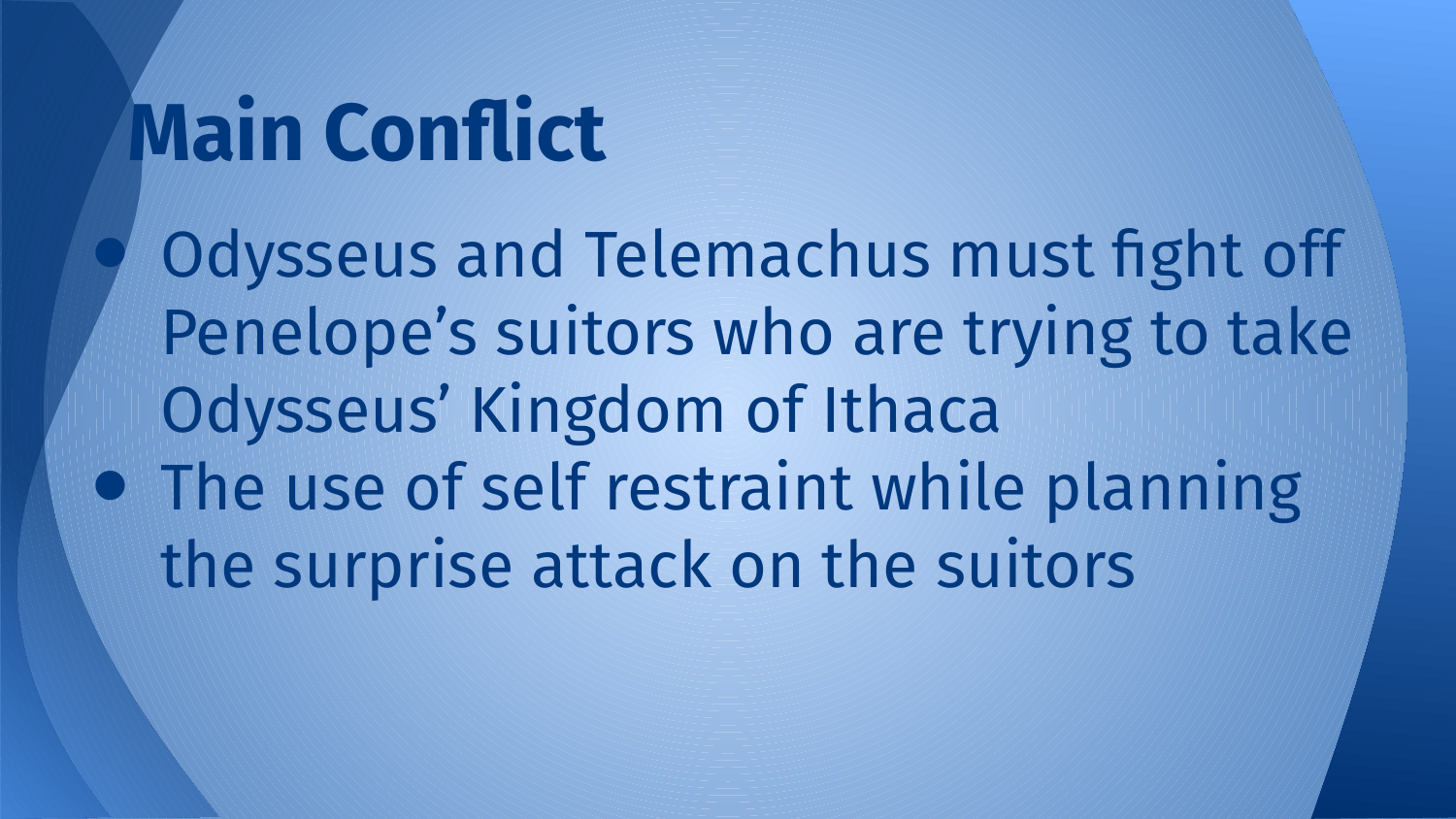

# Main Conflict
Odysseus and Telemachus must fight off Penelope’s suitors who are trying to take Odysseus’ Kingdom of Ithaca
The use of self restraint while planning the surprise attack on the suitors